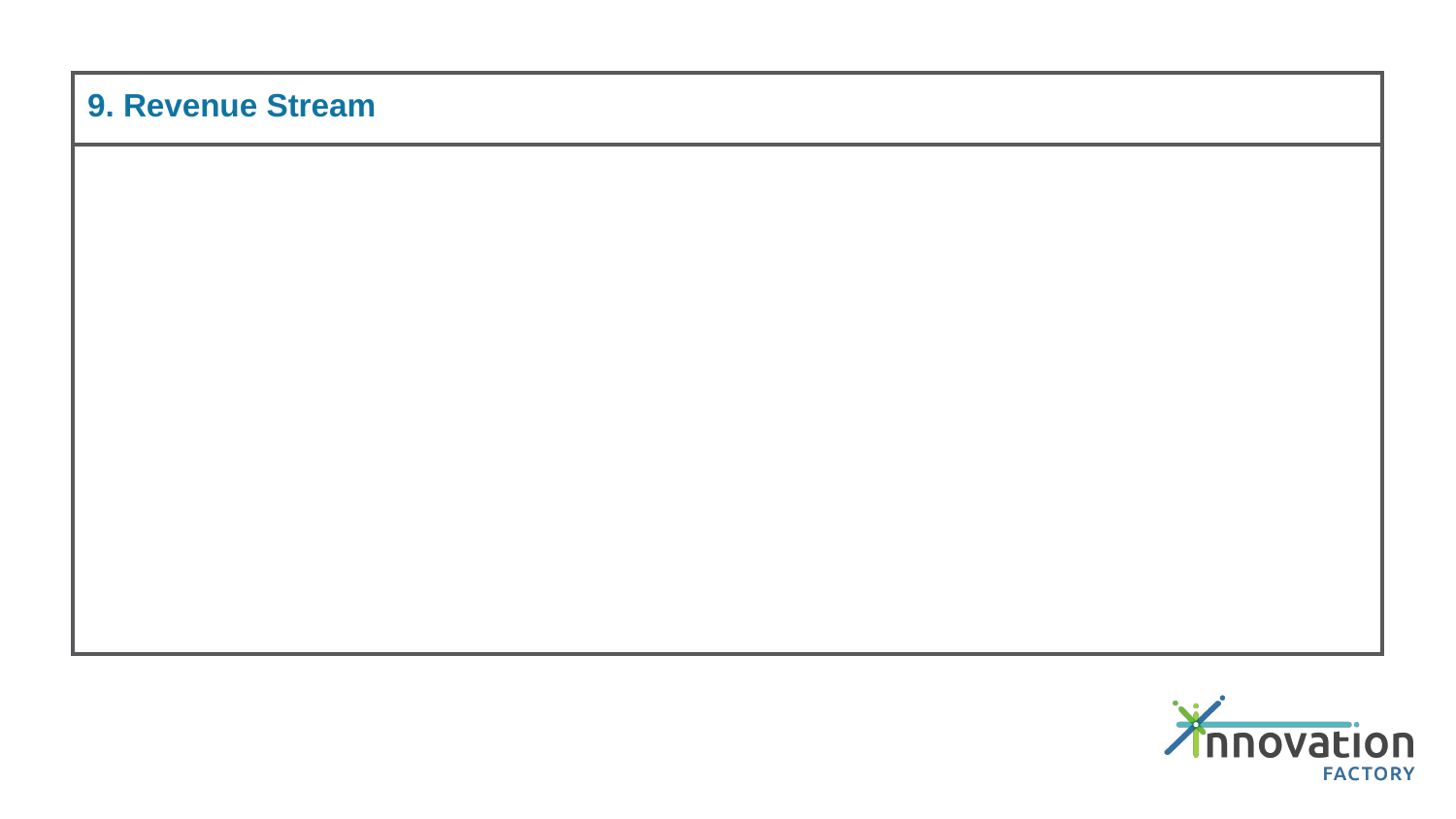

| 9. Revenue Stream |  |
| --- | --- |
|  |  |